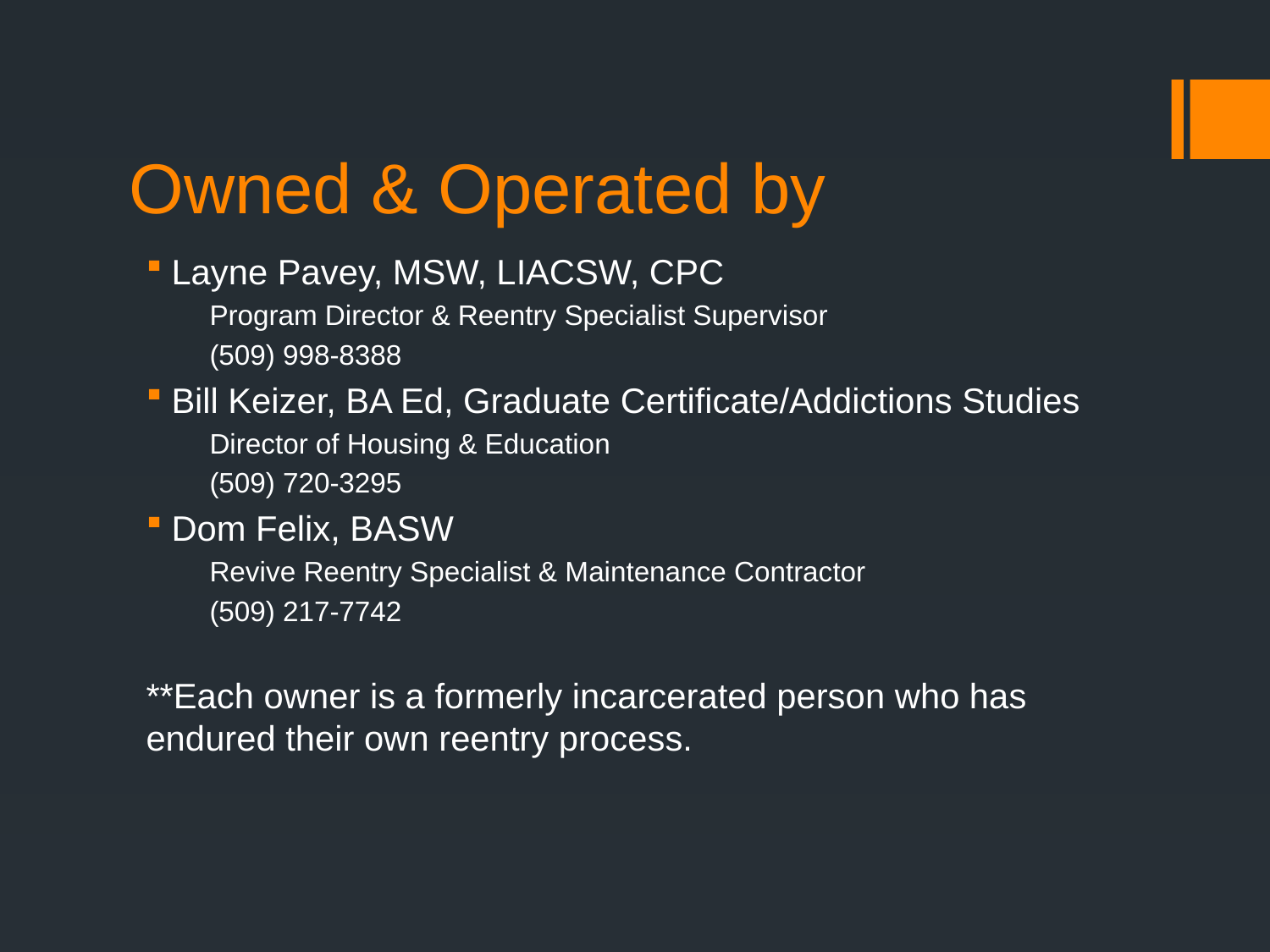

# Owned & Operated by
Layne Pavey, MSW, LIACSW, CPC
Program Director & Reentry Specialist Supervisor
(509) 998-8388
Bill Keizer, BA Ed, Graduate Certificate/Addictions Studies
Director of Housing & Education
(509) 720-3295
Dom Felix, BASW
Revive Reentry Specialist & Maintenance Contractor
(509) 217-7742

**Each owner is a formerly incarcerated person who has endured their own reentry process.